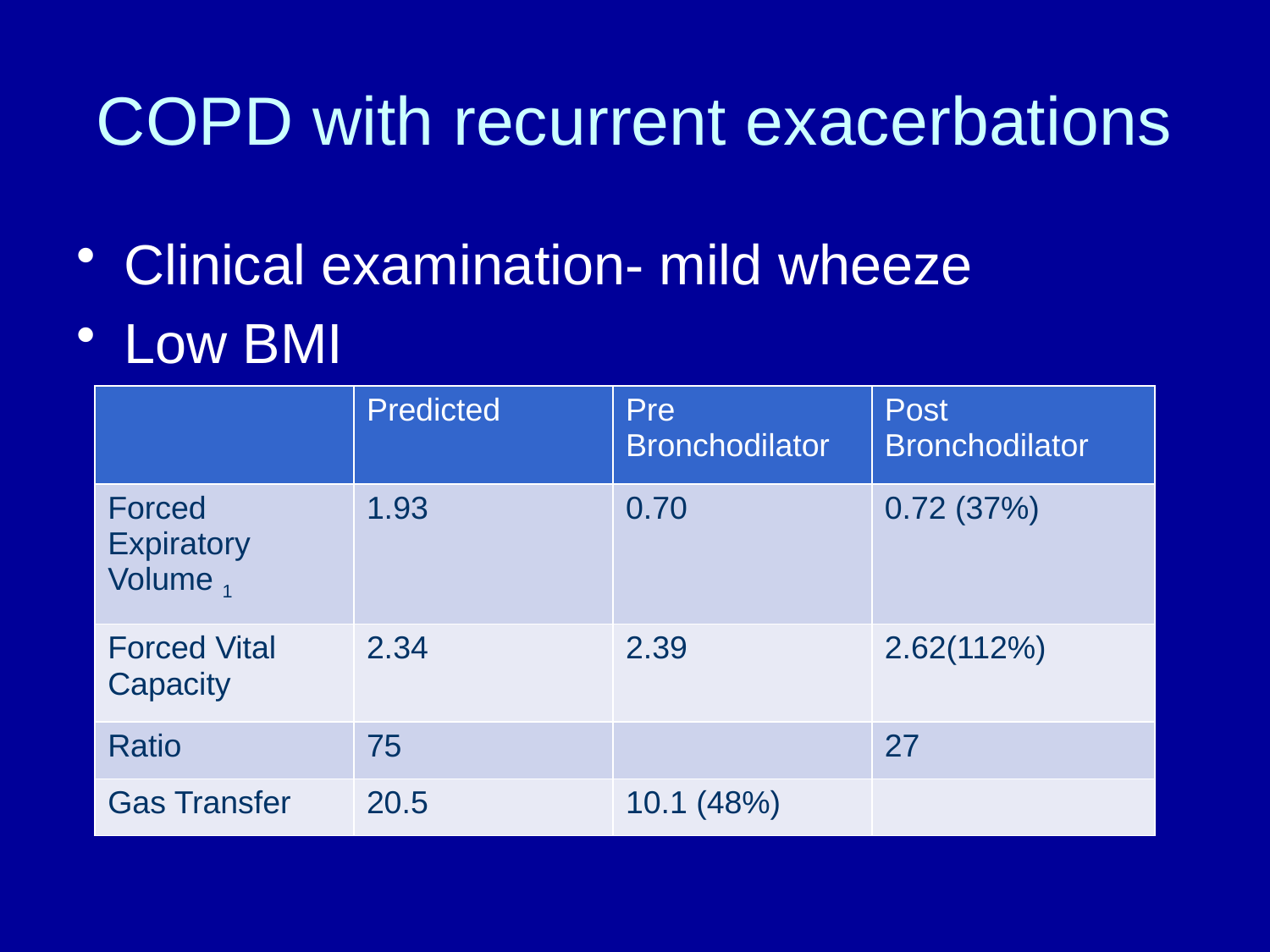

# COPD with recurrent exacerbations
Clinical examination- mild wheeze
Low BMI

|  | Predicted | Pre Bronchodilator | Post Bronchodilator |
| --- | --- | --- | --- |
| Forced Expiratory Volume 1 | 1.93 | 0.70 | 0.72 (37%) |
| Forced Vital Capacity | 2.34 | 2.39 | 2.62(112%) |
| Ratio | 75 |  | 27 |
| Gas Transfer | 20.5 | 10.1 (48%) |  |